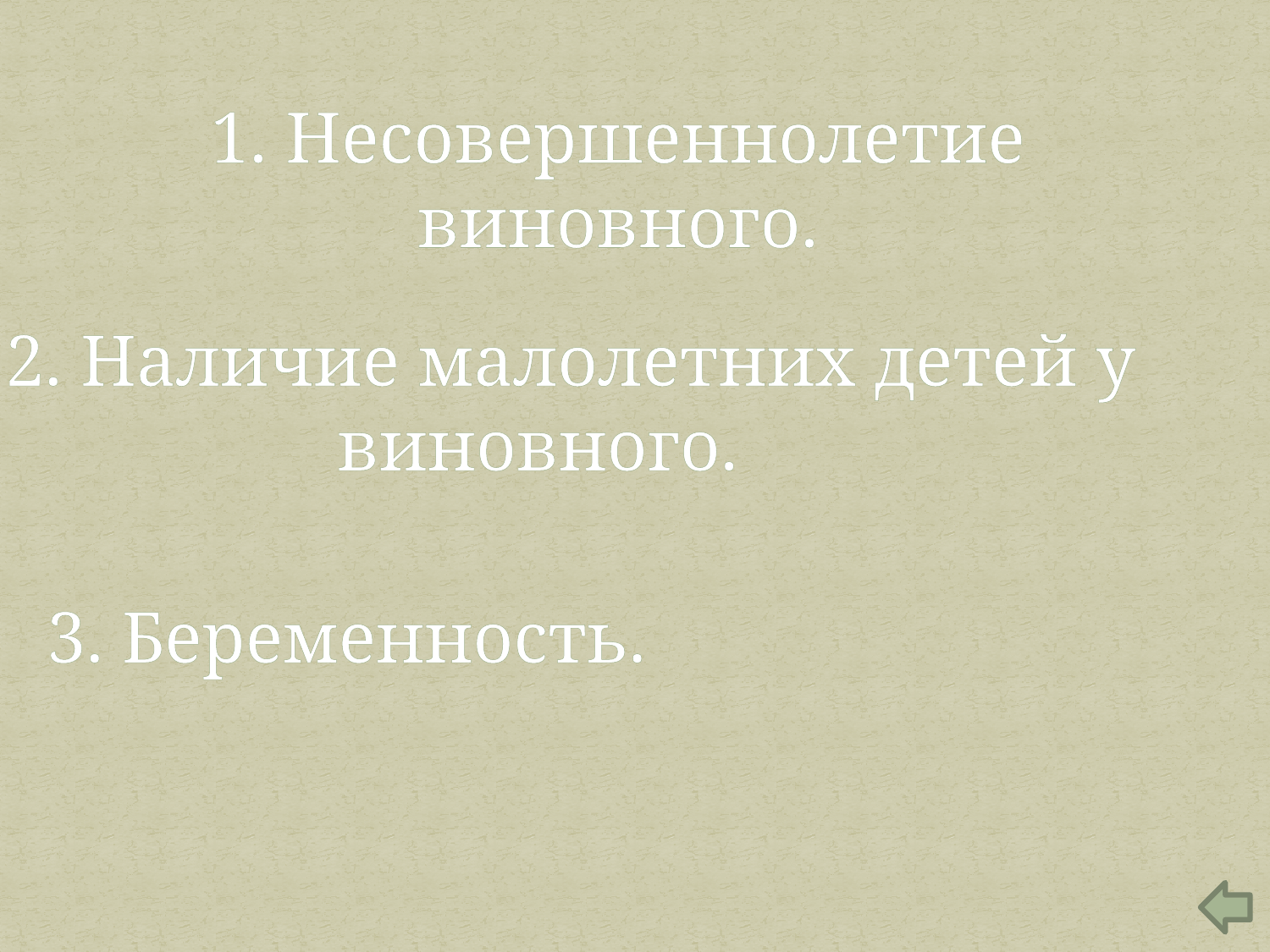

1. Несовершеннолетие виновного.
    2. Наличие малолетних детей у виновного.
3. Беременность.